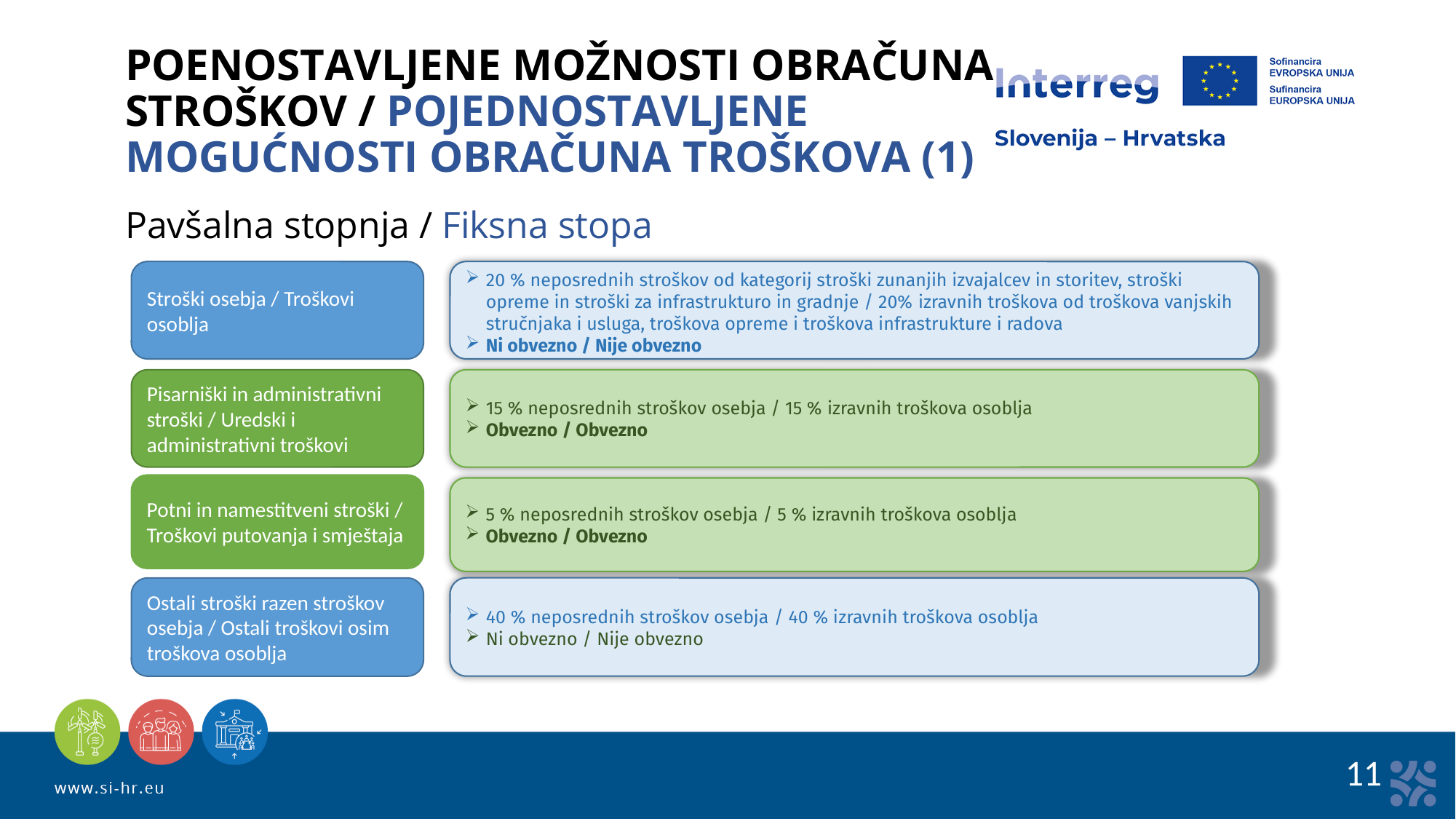

POENOSTAVLJENE MOŽNOSTI OBRAČUNA
STROŠKOV / POJEDNOSTAVLJENE
MOGUĆNOSTI OBRAČUNA TROŠKOVA (1)

Pavšalna stopnja / Fiksna stopa
Stroški osebja / Troškovi osoblja

20 % neposrednih stroškov od kategorij stroški zunanjih izvajalcev in storitev, stroški opreme in stroški za infrastrukturo in gradnje / 20% izravnih troškova od troškova vanjskih stručnjaka i usluga, troškova opreme i troškova infrastrukture i radova
Ni obvezno / Nije obvezno

Pisarniški in administrativni stroški / Uredski i administrativni troškovi
15 % neposrednih stroškov osebja / 15 % izravnih troškova osoblja
Obvezno / Obvezno
Potni in namestitveni stroški / Troškovi putovanja i smještaja
5 % neposrednih stroškov osebja / 5 % izravnih troškova osoblja
Obvezno / Obvezno
40 % neposrednih stroškov osebja / 40 % izravnih troškova osoblja
Ni obvezno / Nije obvezno
Ostali stroški razen stroškov osebja / Ostali troškovi osim troškova osoblja